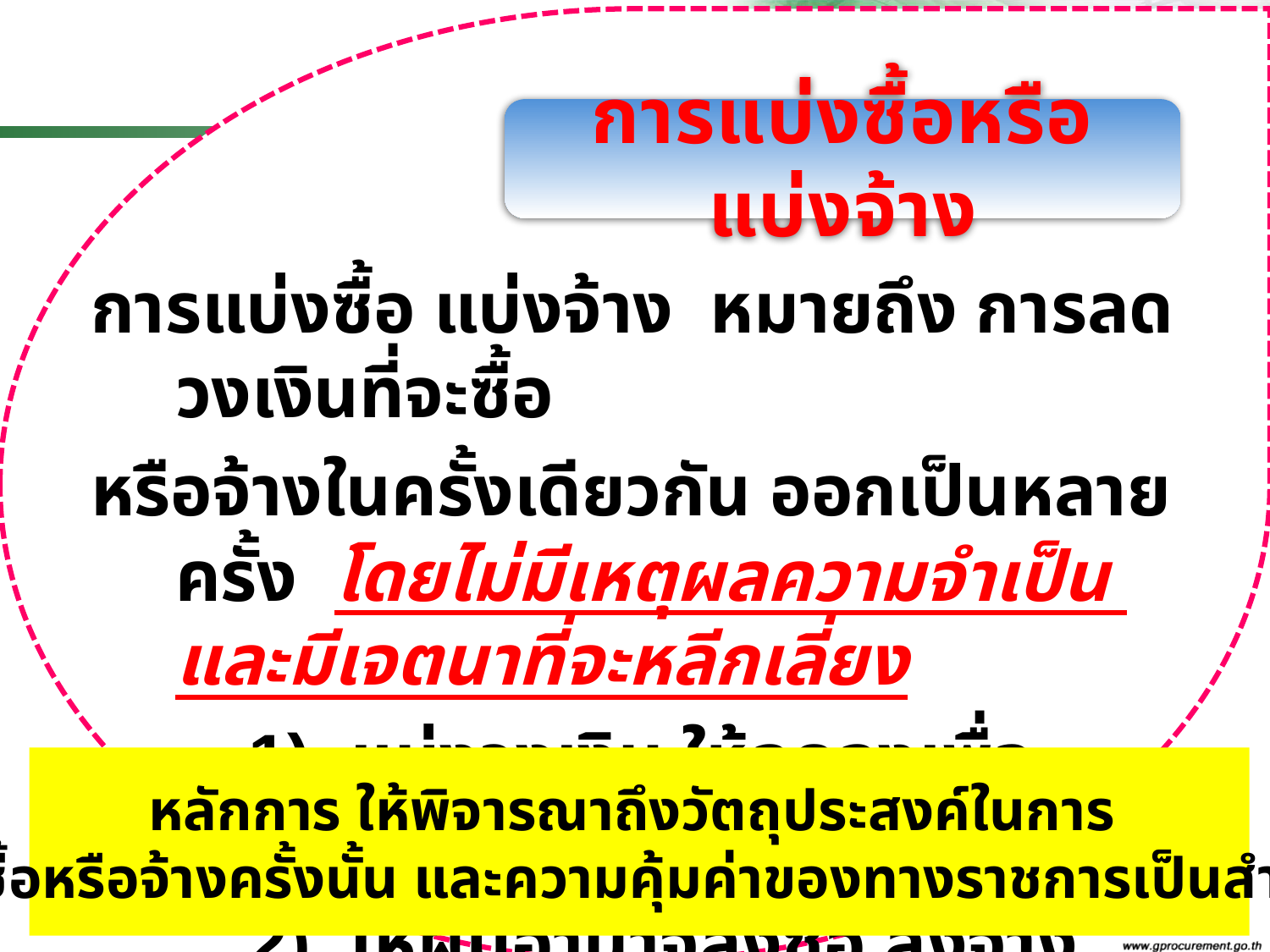

การแบ่งซื้อหรือแบ่งจ้าง
การแบ่งซื้อ แบ่งจ้าง  หมายถึง การลดวงเงินที่จะซื้อ
หรือจ้างในครั้งเดียวกัน ออกเป็นหลายครั้ง  โดยไม่มีเหตุผลความจำเป็น  และมีเจตนาที่จะหลีกเลี่ยง
        1)  แบ่งวงเงิน ให้ลดลงเพื่อเปลี่ยนวิธีจัดหาพัสดุ
        2)  ให้ผู้มีอำนาจสั่งซื้อ สั่งจ้าง เปลี่ยนแปลงไป
หลักการ ให้พิจารณาถึงวัตถุประสงค์ในการ
จัดซื้อหรือจ้างครั้งนั้น และความคุ้มค่าของทางราชการเป็นสำคัญ